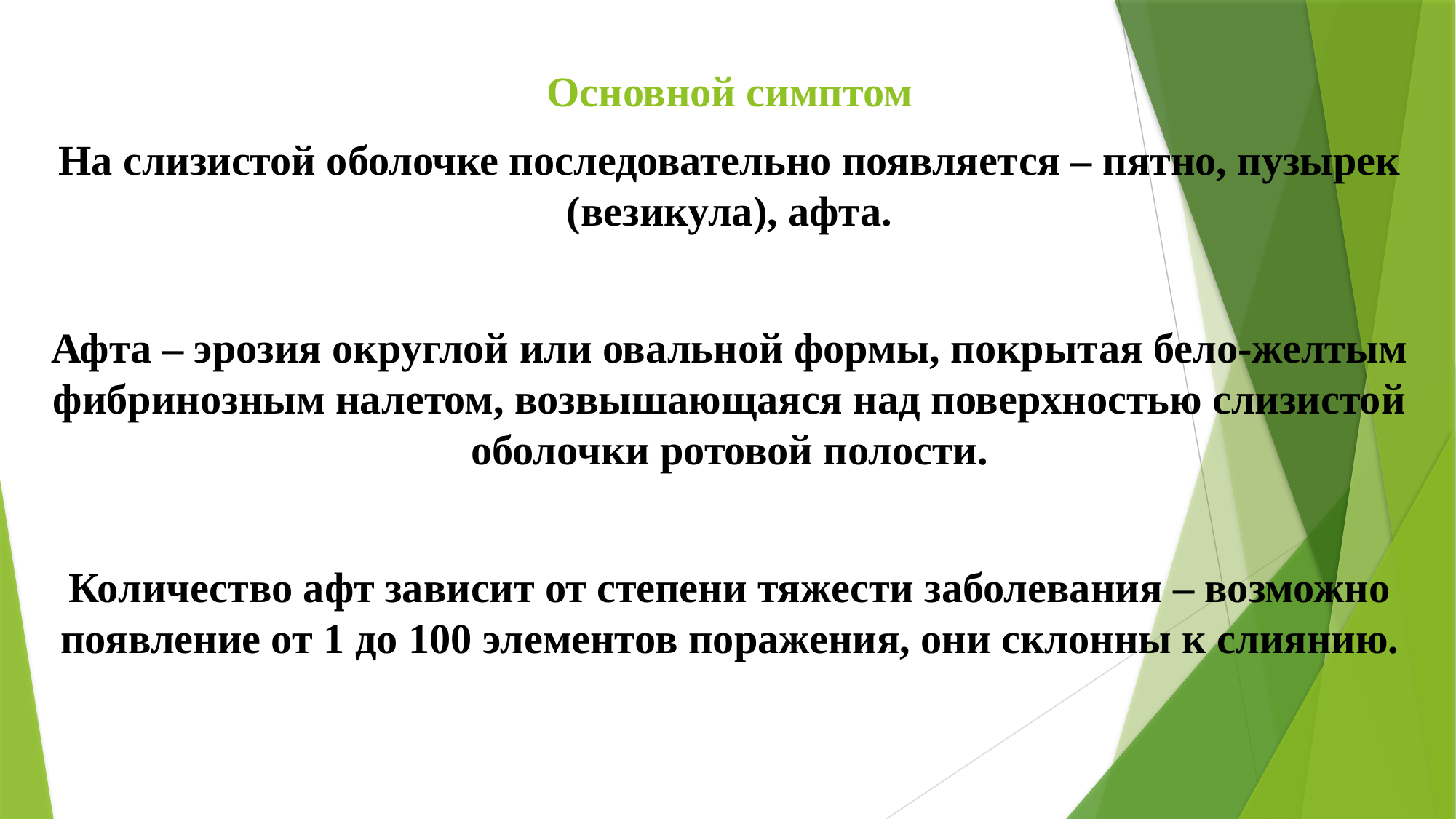

Основной симптом
На слизистой оболочке последовательно появляется – пятно, пузырек (везикула), афта.

Афта – эрозия округлой или овальной формы, покрытая бело-желтым фибринозным налетом, возвышающаяся над поверхностью слизистой оболочки ротовой полости.

Количество афт зависит от степени тяжести заболевания – возможно появление от 1 до 100 элементов поражения, они склонны к слиянию.